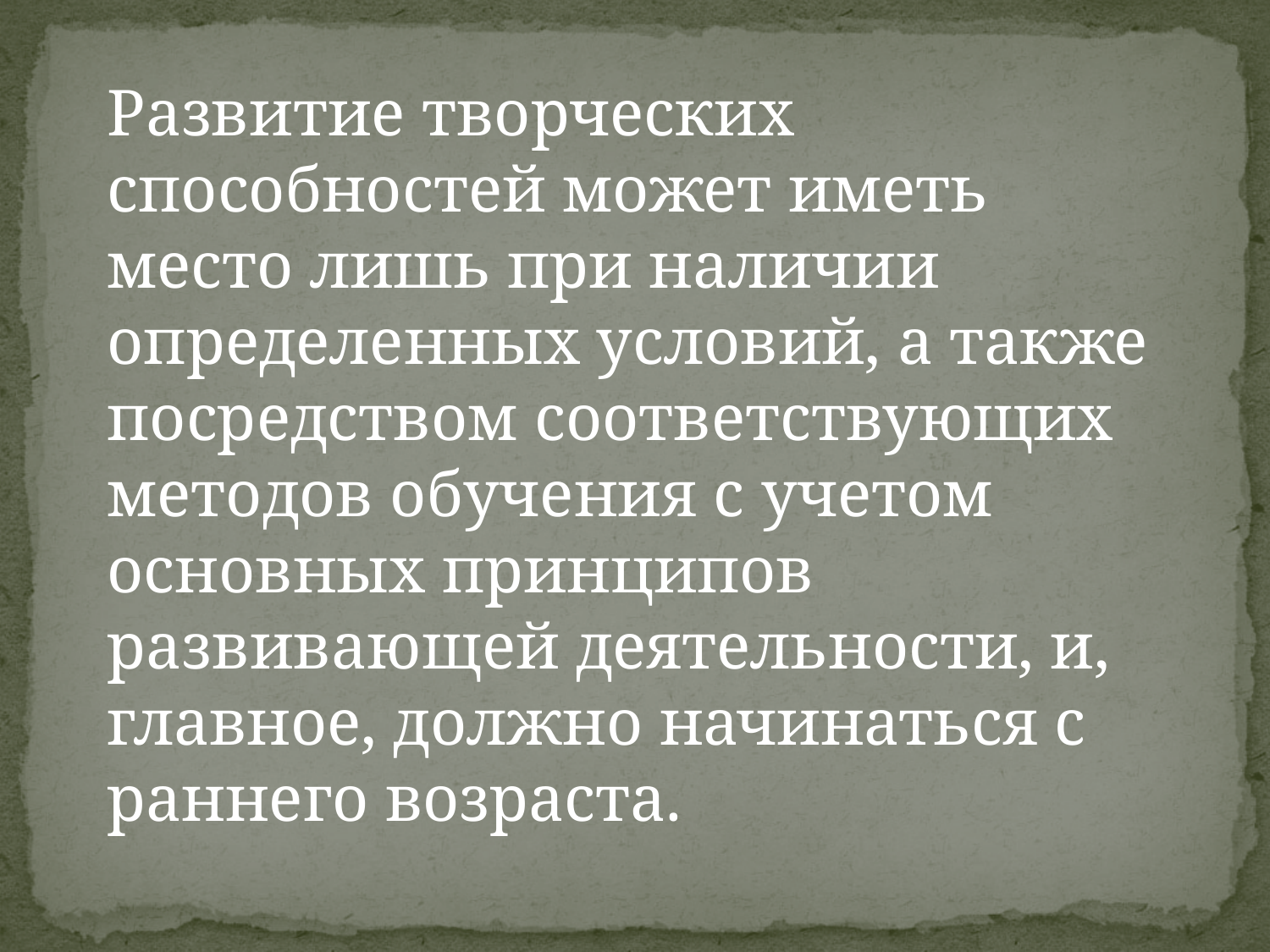

Развитие творческих способностей может иметь место лишь при наличии определенных условий, а также посред­ством соответствующих методов обуче­ния с учетом основных принципов
раз­вивающей деятельности, и, главное, дол­жно начинаться с раннего возраста.